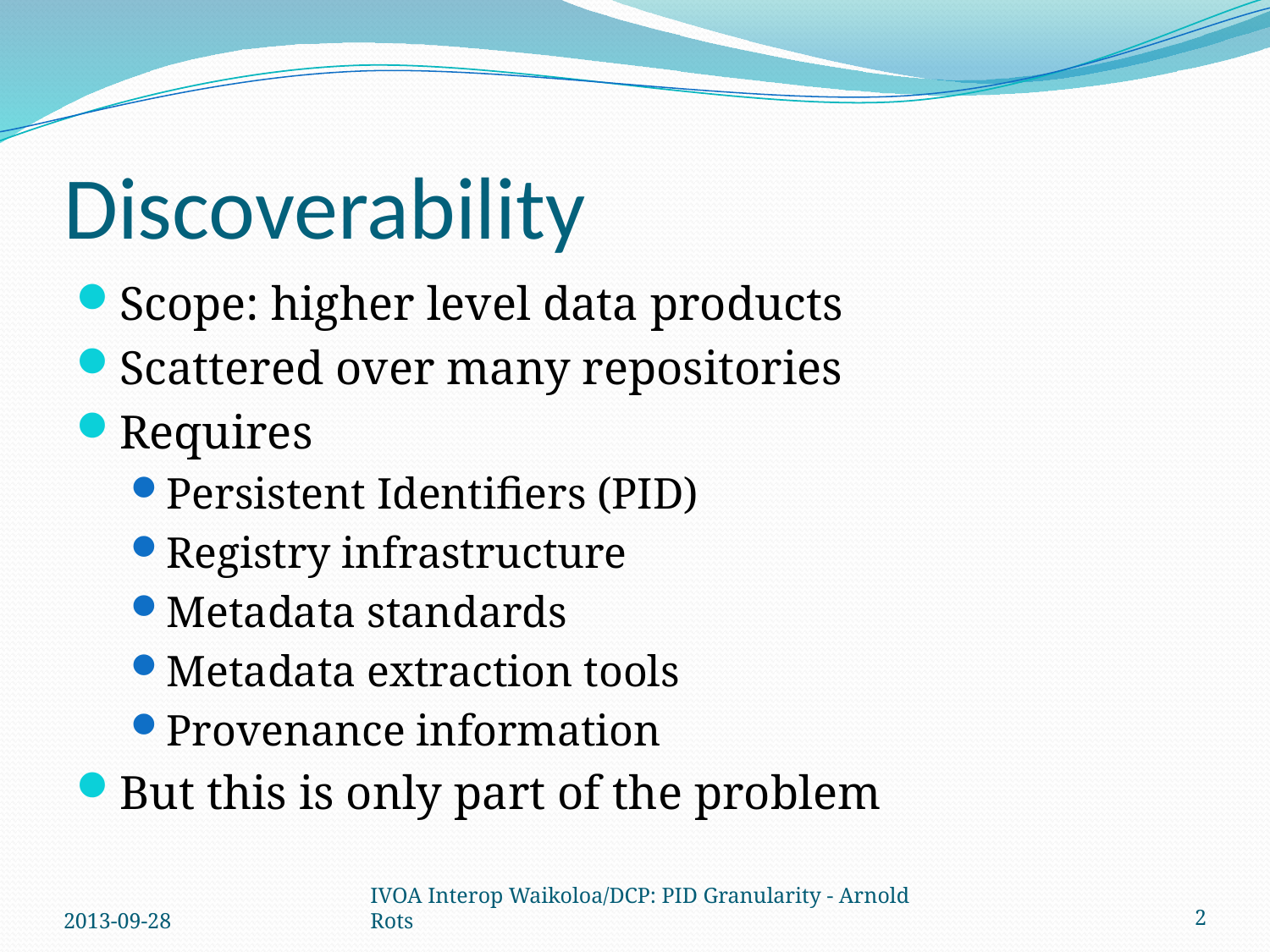

# Discoverability
Scope: higher level data products
Scattered over many repositories
Requires
Persistent Identifiers (PID)
Registry infrastructure
Metadata standards
Metadata extraction tools
Provenance information
But this is only part of the problem
2013-09-28
IVOA Interop Waikoloa/DCP: PID Granularity - Arnold Rots
2